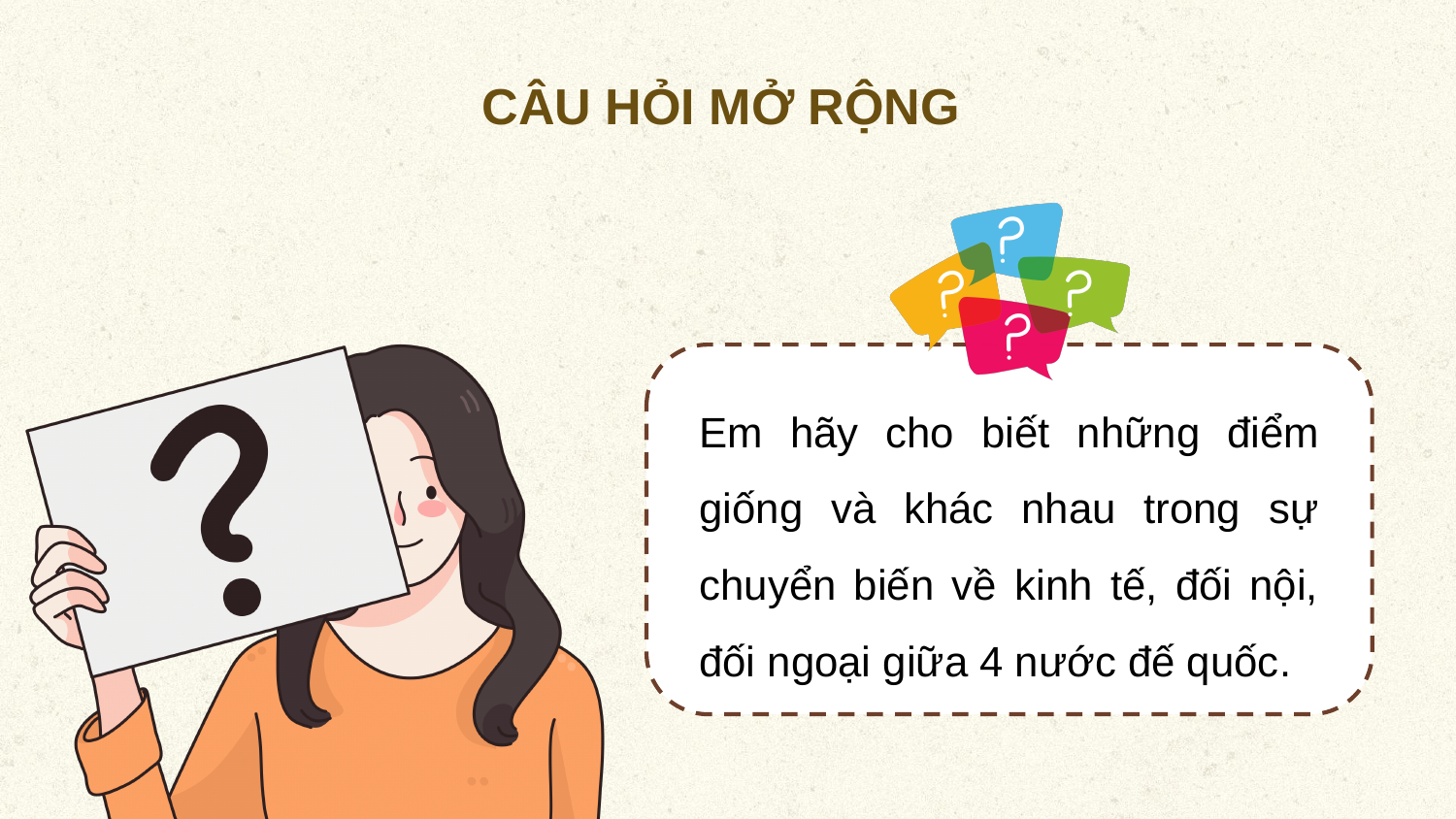

CÂU HỎI MỞ RỘNG

Em hãy cho biết những điểm giống và khác nhau trong sự chuyển biến về kinh tế, đối nội, đối ngoại giữa 4 nước đế quốc.